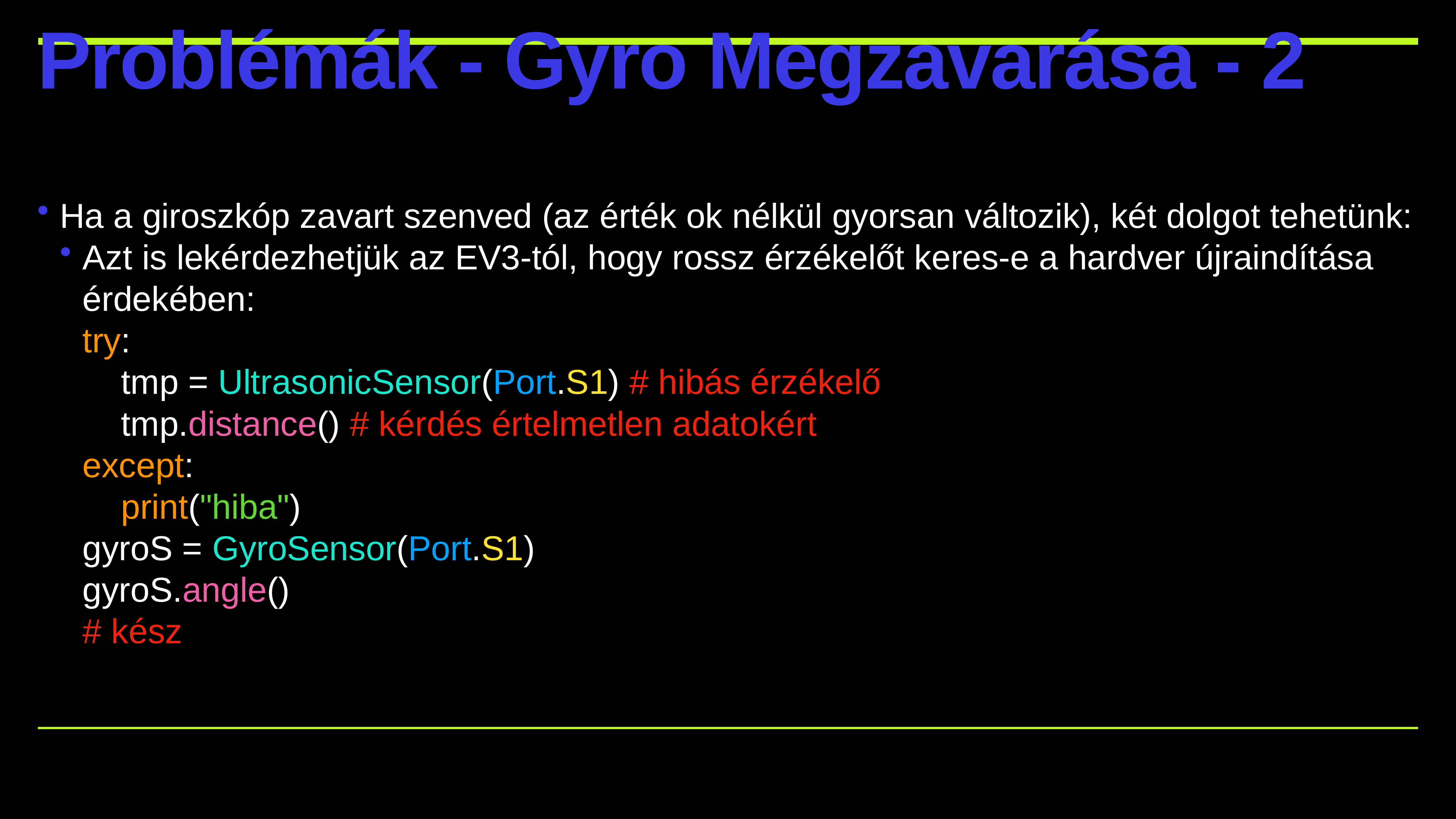

# Problémák - Gyro Megzavarása - 2
Ha a giroszkóp zavart szenved (az érték ok nélkül gyorsan változik), két dolgot tehetünk:
Azt is lekérdezhetjük az EV3-tól, hogy rossz érzékelőt keres-e a hardver újraindítása érdekében:
try:
    tmp = UltrasonicSensor(Port.S1) # hibás érzékelő
    tmp.distance() # kérdés értelmetlen adatokért
except:
    print("hiba")
gyroS = GyroSensor(Port.S1)
gyroS.angle()
# kész

❌

✅

❌

❌